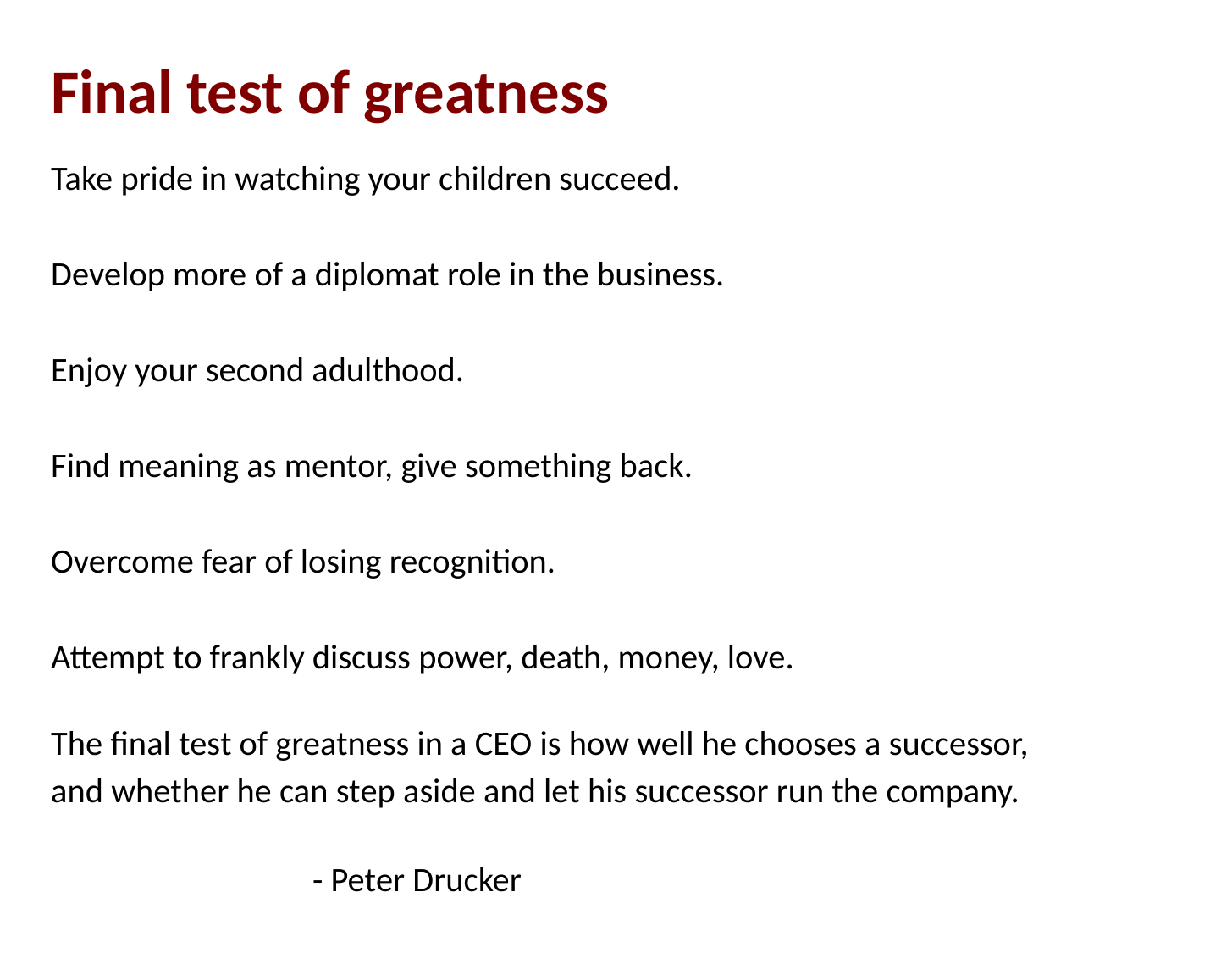

Final test of greatness

Take pride in watching your children succeed.

Develop more of a diplomat role in the business.

Enjoy your second adulthood.

Find meaning as mentor, give something back.

Overcome fear of losing recognition.

Attempt to frankly discuss power, death, money, love.

The final test of greatness in a CEO is how well he chooses a successor,
and whether he can step aside and let his successor run the company.
										 - Peter Drucker